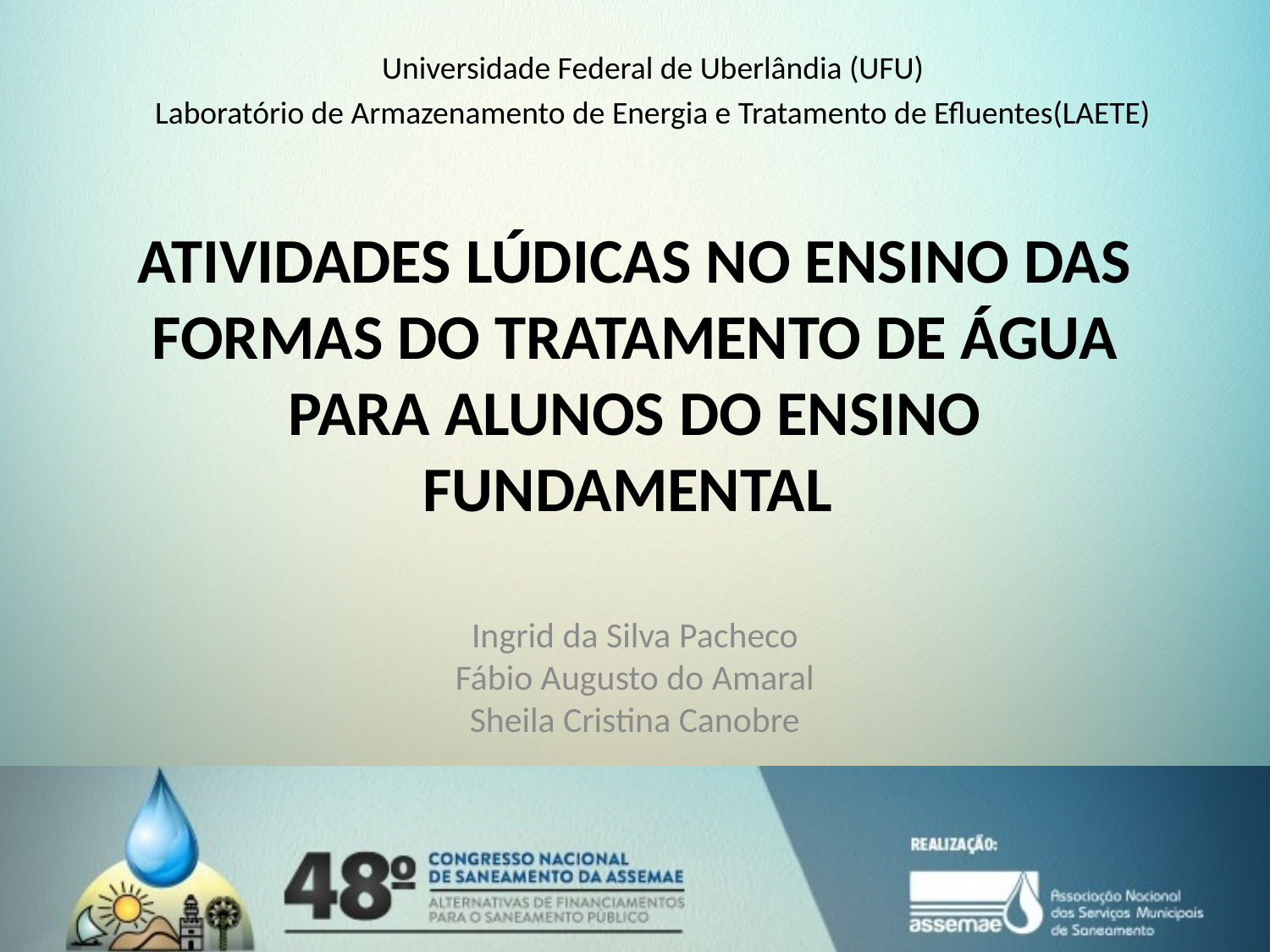

Universidade Federal de Uberlândia (UFU)
Laboratório de Armazenamento de Energia e Tratamento de Efluentes(LAETE)

ATIVIDADES LÚDICAS NO ENSINO DAS FORMAS DO TRATAMENTO DE ÁGUA PARA ALUNOS DO ENSINO FUNDAMENTAL
Ingrid da Silva Pacheco
Fábio Augusto do Amaral
Sheila Cristina Canobre